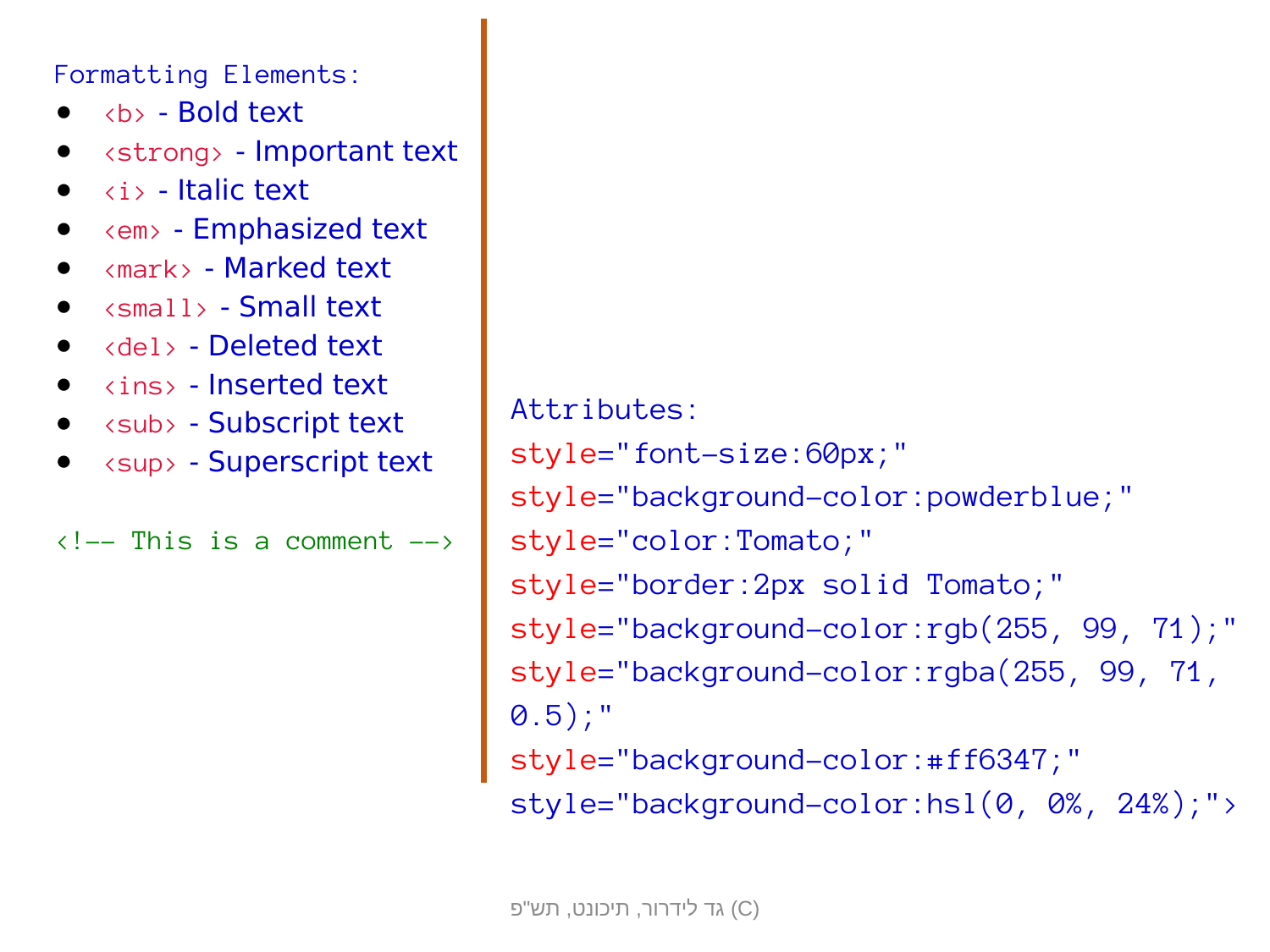

Formatting Elements:
<b> - Bold text
<strong> - Important text
<i> - Italic text
<em> - Emphasized text
<mark> - Marked text
<small> - Small text
<del> - Deleted text
<ins> - Inserted text
<sub> - Subscript text
<sup> - Superscript text

<!-- This is a comment -->

Attributes:
style="font-size:60px;"
style="background-color:powderblue;"
style="color:Tomato;"
style="border:2px solid Tomato;"
style="background-color:rgb(255, 99, 71);"
style="background-color:rgba(255, 99, 71, 0.5);"
style="background-color:#ff6347;"
style="background-color:hsl(0, 0%, 24%);">
גד לידרור, תיכונט, תש"פ (C)